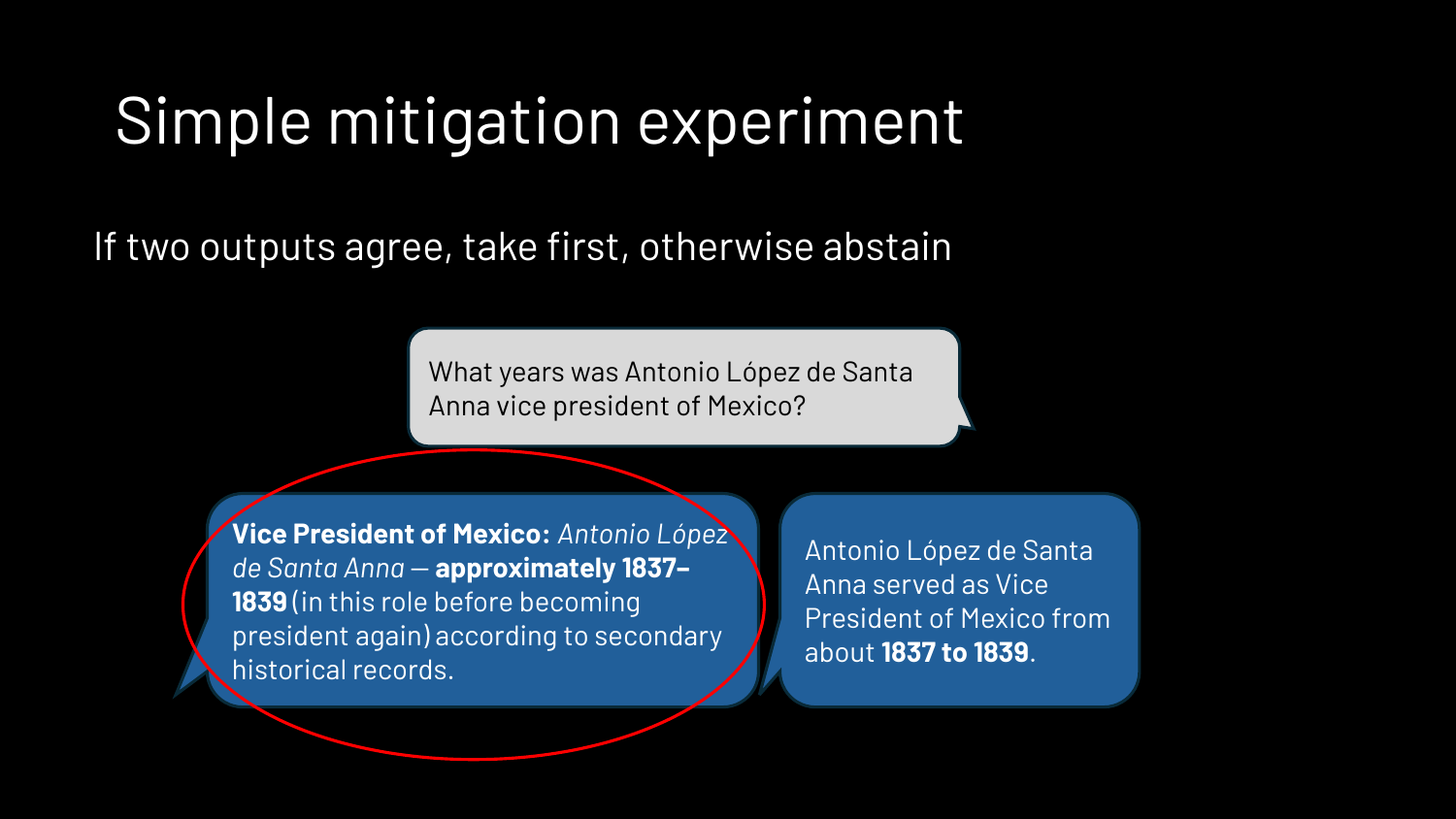

# Simple mitigation experiment
If two outputs agree, take first, otherwise abstain
What years was Antonio López de Santa Anna vice president of Mexico?

Vice President of Mexico: Antonio López de Santa Anna — approximately 1837–1839 (in this role before becoming president again) according to secondary historical records.
Antonio López de Santa Anna served as Vice President of Mexico from about 1837 to 1839.